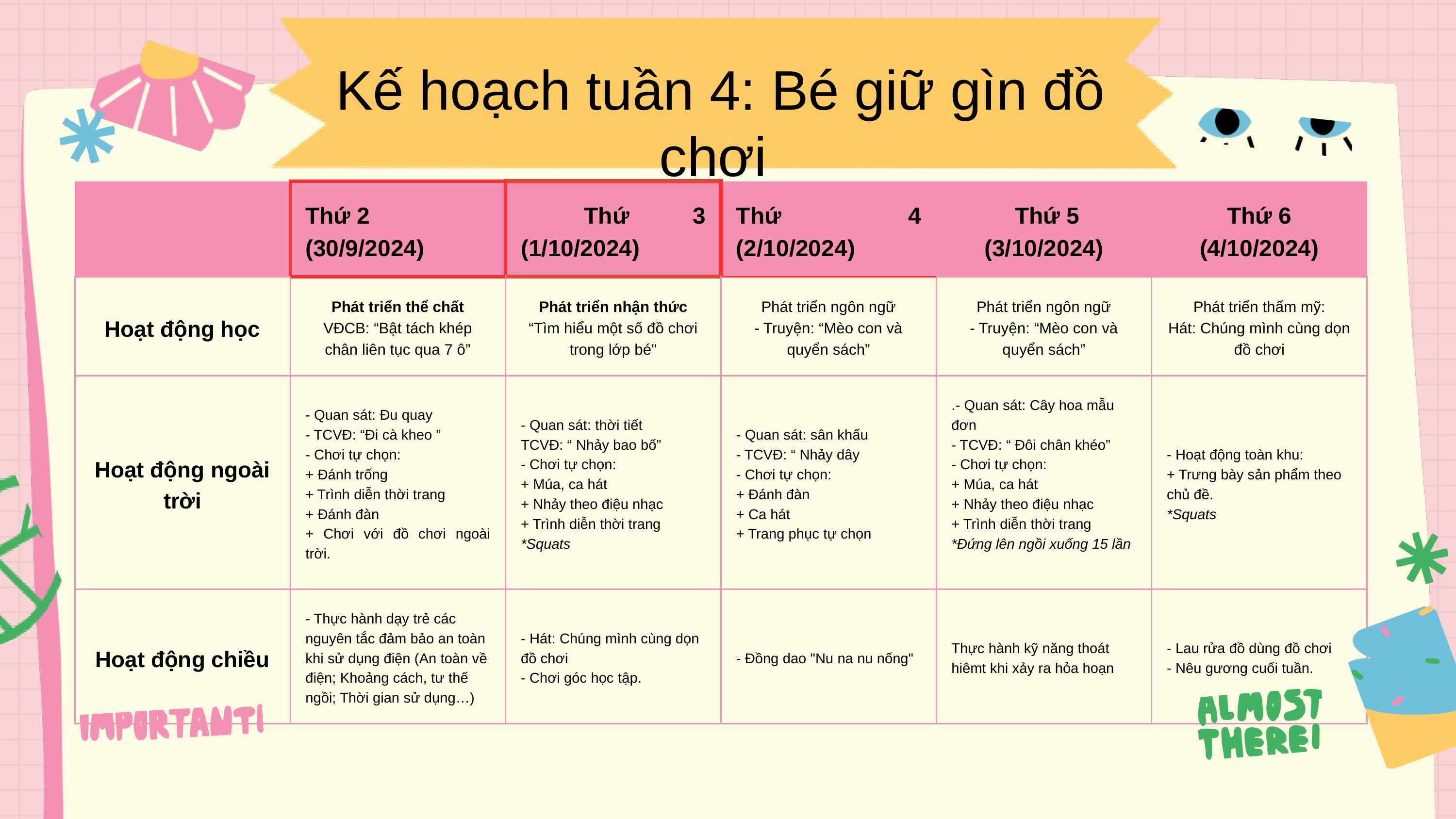

Kế hoạch tuần 4: Bé giữ gìn đồ chơi

|  | Thứ 2 (30/9/2024) | Thứ 3 (1/10/2024) | Thứ 4 (2/10/2024) | Thứ 5 (3/10/2024) | Thứ 6 (4/10/2024) |
| --- | --- | --- | --- | --- | --- |
| Hoạt động học | Phát triển thể chất VĐCB: “Bật tách khép chân liên tục qua 7 ô” | Phát triển nhận thức “Tìm hiểu một số đồ chơi trong lớp bé" | Phát triển ngôn ngữ - Truyện: “Mèo con và quyển sách” | Phát triển ngôn ngữ - Truyện: “Mèo con và quyển sách” | Phát triển thẩm mỹ: Hát: Chúng mình cùng dọn đồ chơi |
| Hoạt động ngoài trời | - Quan sát: Đu quay - TCVĐ: “Đi cà kheo ” - Chơi tự chọn: + Đánh trống + Trình diễn thời trang + Đánh đàn + Chơi với đồ chơi ngoài trời. | - Quan sát: thời tiết TCVĐ: “ Nhảy bao bố” - Chơi tự chọn: + Múa, ca hát + Nhảy theo điệu nhạc + Trình diễn thời trang \*Squats | - Quan sát: sân khấu - TCVĐ: “ Nhảy dây - Chơi tự chọn: + Đánh đàn + Ca hát + Trang phục tự chọn | .- Quan sát: Cây hoa mẫu đơn - TCVĐ: “ Đôi chân khéo” - Chơi tự chọn: + Múa, ca hát + Nhảy theo điệu nhạc + Trình diễn thời trang \*Đứng lên ngồi xuống 15 lần | - Hoạt động toàn khu: + Trưng bày sản phẩm theo chủ đề. \*Squats |
| Hoạt động chiều | - Thực hành dạy trẻ các nguyên tắc đảm bảo an toàn khi sử dụng điện (An toàn về điện; Khoảng cách, tư thế ngồi; Thời gian sử dụng…) | - Hát: Chúng mình cùng dọn đồ chơi - Chơi góc học tập. | - Đồng dao "Nu na nu nống" | Thực hành kỹ năng thoát hiêmt khi xảy ra hỏa hoạn | - Lau rửa đồ dùng đồ chơi - Nêu gương cuối tuần. |